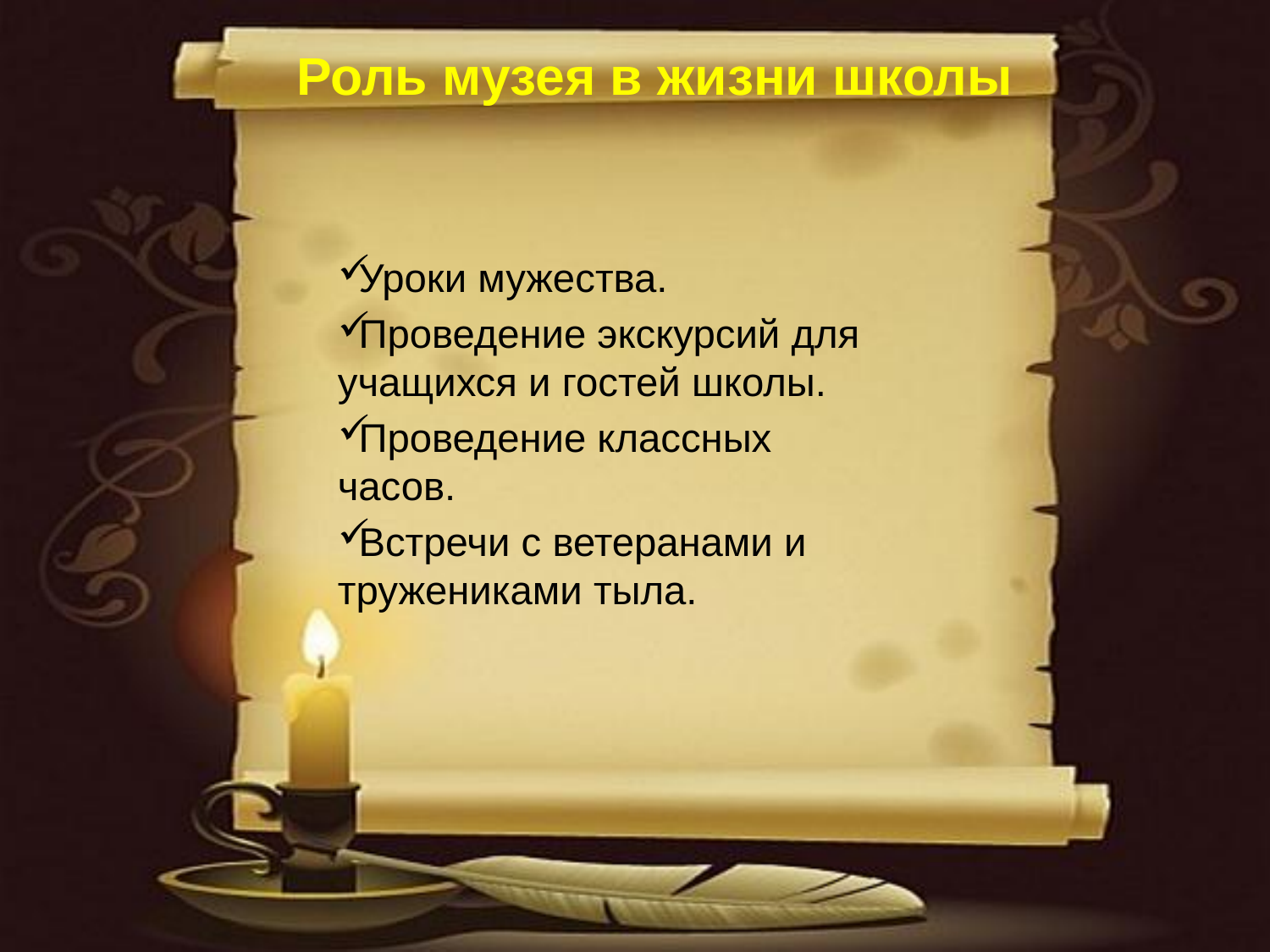

# Роль музея в жизни школы
Уроки мужества.
Проведение экскурсий для учащихся и гостей школы.
Проведение классных часов.
Встречи с ветеранами и тружениками тыла.